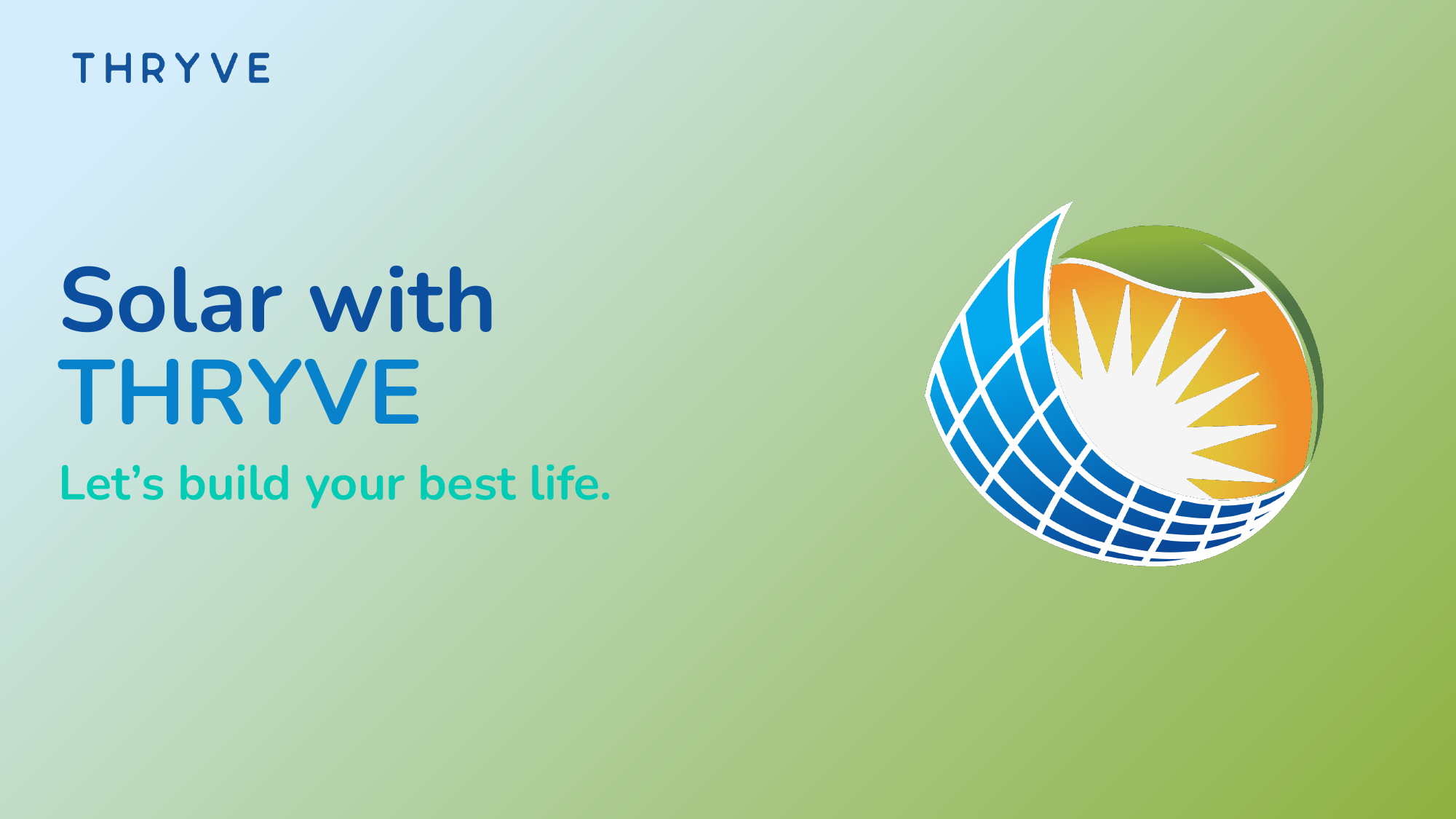

# Solar with THRYVE
Let’s build your best life.